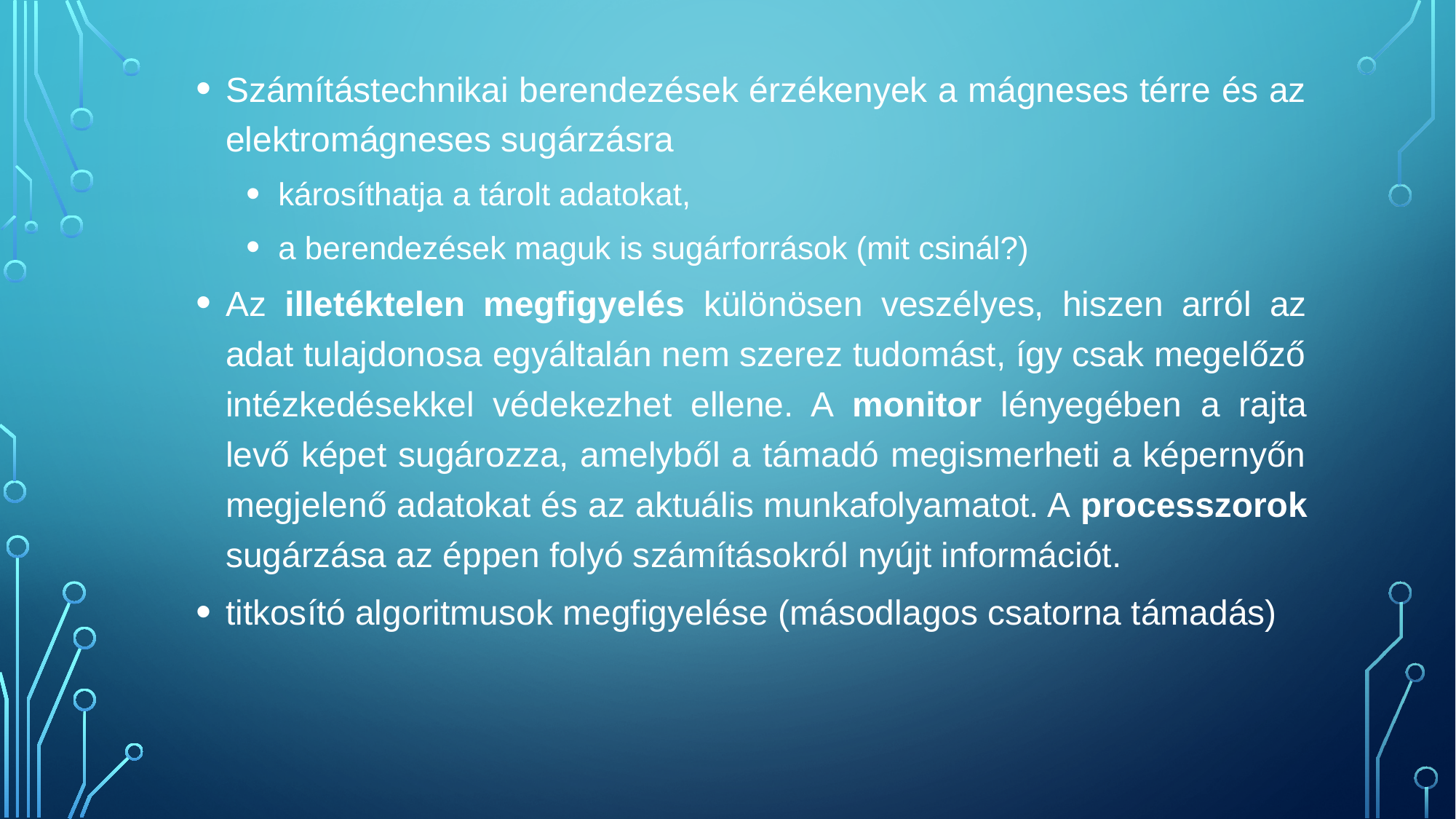

Számítástechnikai berendezések érzékenyek a mágneses térre és az elektromágneses sugárzásra
károsíthatja a tárolt adatokat,
a berendezések maguk is sugárforrások (mit csinál?)
Az illetéktelen megfigyelés különösen veszélyes, hiszen arról az adat tulajdonosa egyáltalán nem szerez tudomást, így csak megelőző intézkedésekkel védekezhet ellene. A monitor lényegében a rajta levő képet sugározza, amelyből a támadó megismerheti a képernyőn megjelenő adatokat és az aktuális munkafolyamatot. A processzorok sugárzása az éppen folyó számításokról nyújt információt.
titkosító algoritmusok megfigyelése (másodlagos csatorna támadás)